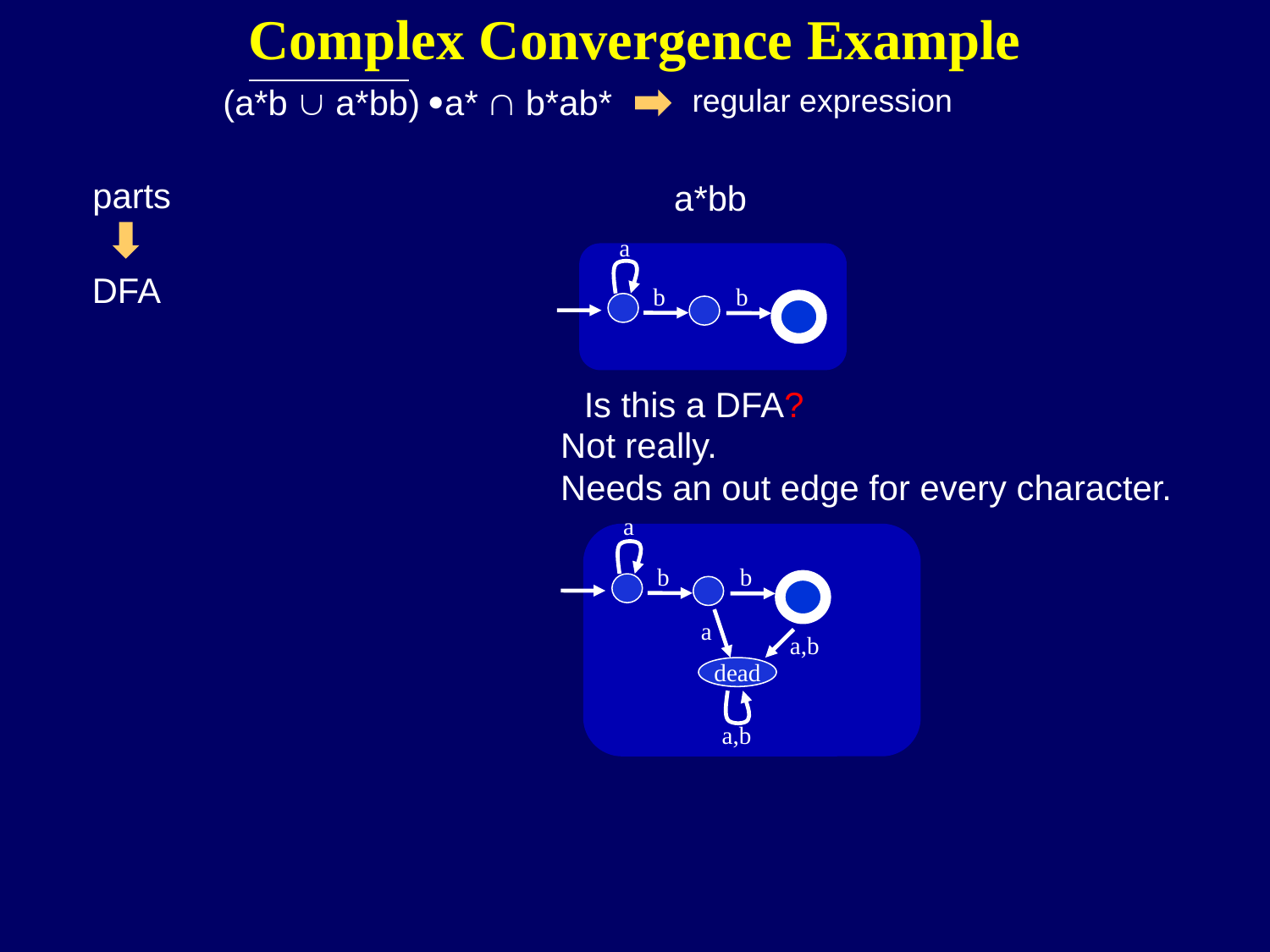

268
Complex Convergence Example
(a*b ∪ a*bb) •a* ∩ b*ab*
regular expression

parts

DFA
a*bb
a

b
b

Is this a DFA?
Not really.
Needs an out edge for every character.
a

b
b

a
a,b

dead

a,b